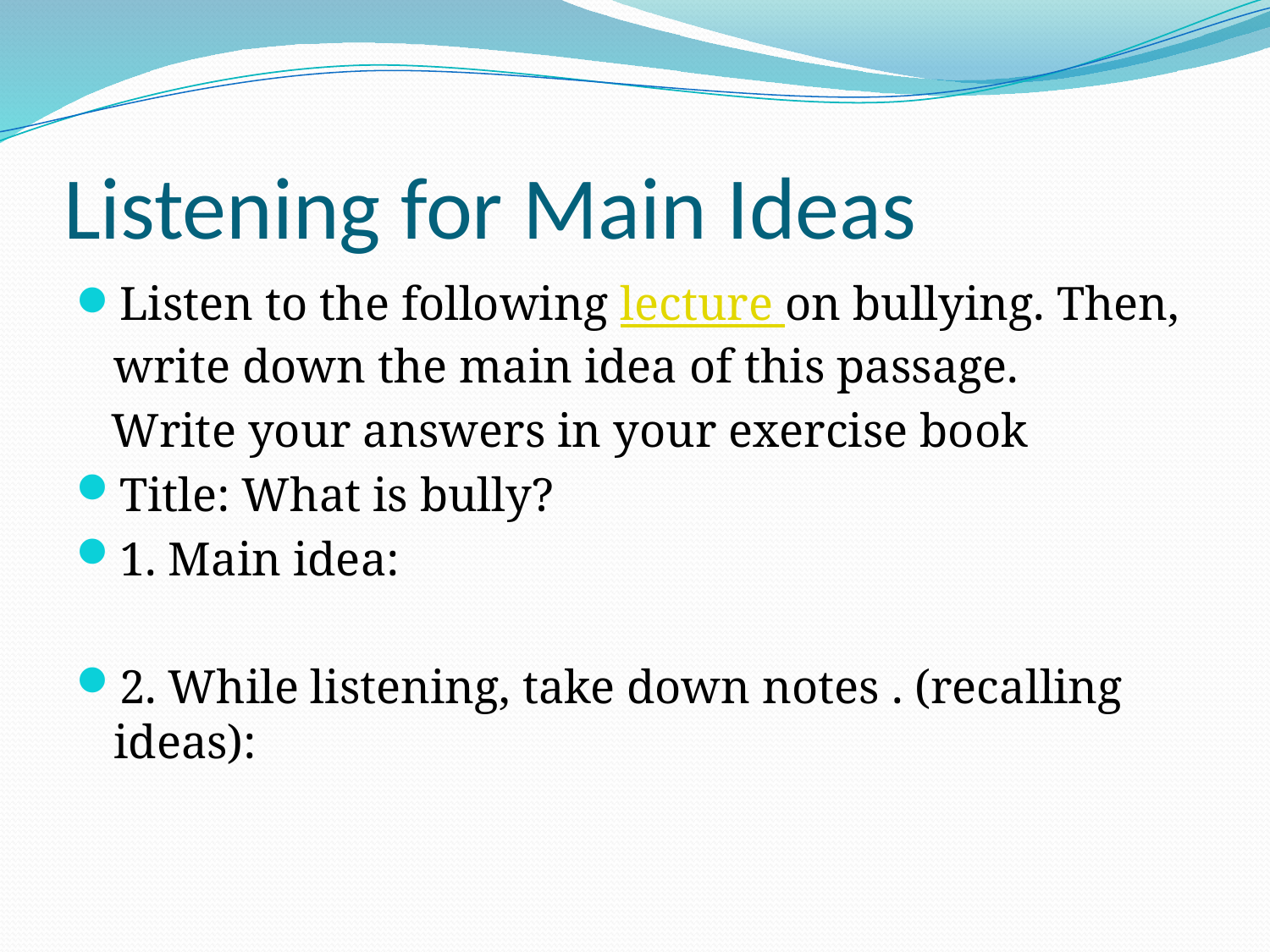

# Listening for Main Ideas
Listen to the following lecture on bullying. Then, write down the main idea of this passage.
   Write your answers in your exercise book
Title: What is bully?
1. Main idea:

2. While listening, take down notes . (recalling ideas):